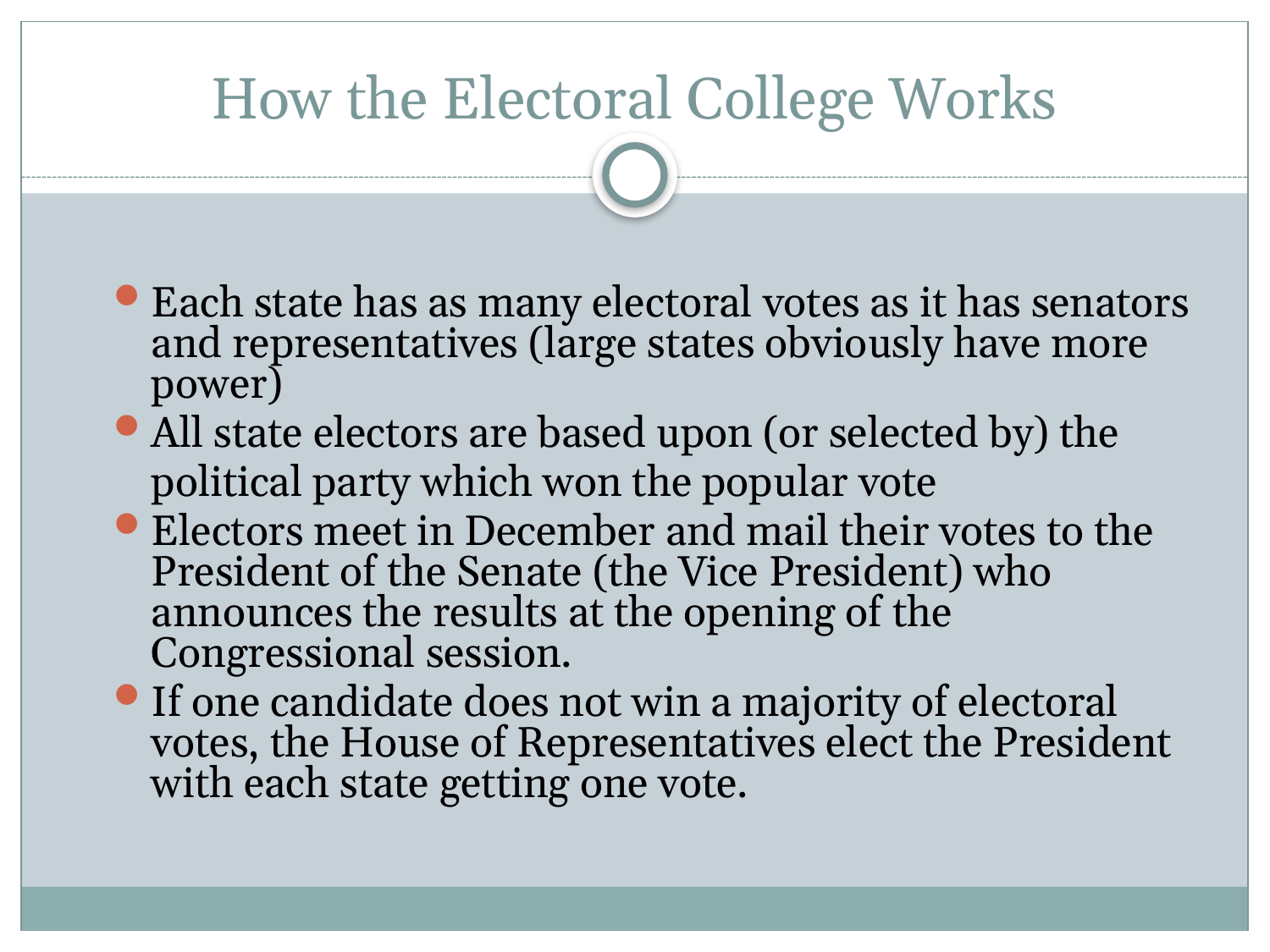

# How the Electoral College Works
Each state has as many electoral votes as it has senators and representatives (large states obviously have more power)
All state electors are based upon (or selected by) the
	political party which won the popular vote
Electors meet in December and mail their votes to the President of the Senate (the Vice President) who announces the results at the opening of the Congressional session.
If one candidate does not win a majority of electoral votes, the House of Representatives elect the President with each state getting one vote.